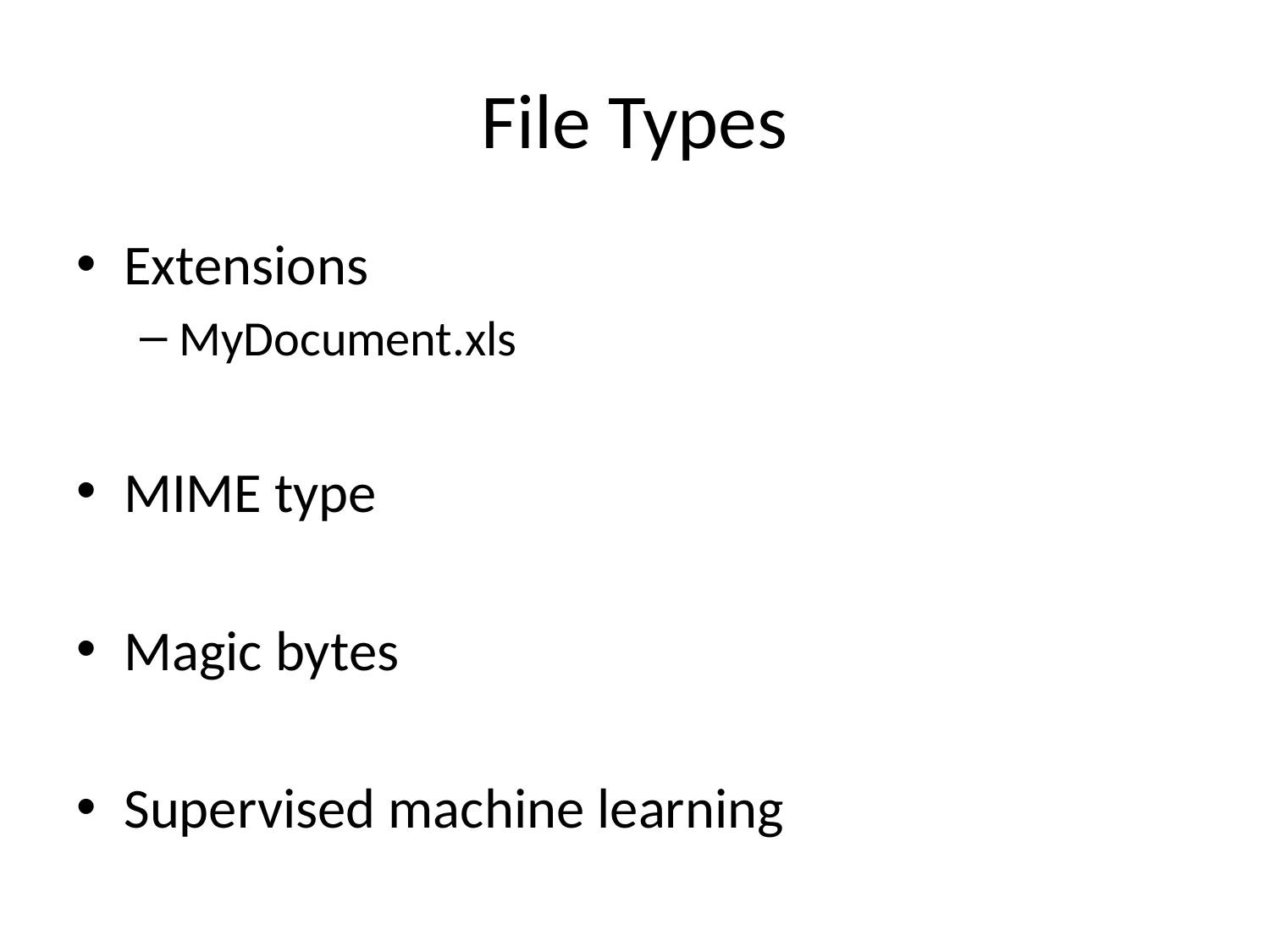

# File Types
Extensions
MyDocument.xls

MIME type

Magic bytes

Supervised machine learning